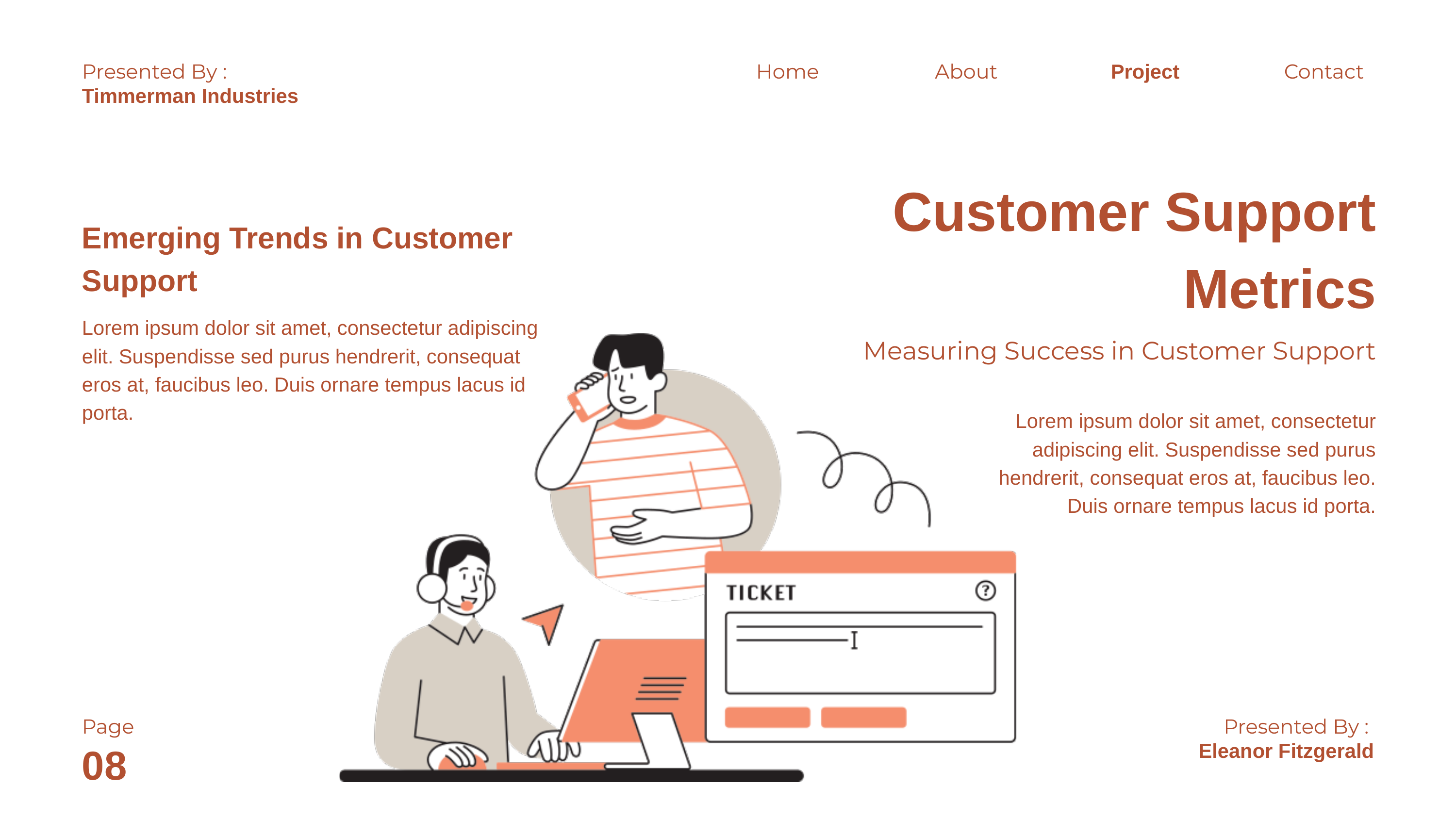

Presented By :
Home
About
Project
Contact
Timmerman Industries
Customer Support Metrics
Emerging Trends in Customer Support
Lorem ipsum dolor sit amet, consectetur adipiscing elit. Suspendisse sed purus hendrerit, consequat eros at, faucibus leo. Duis ornare tempus lacus id porta.
Measuring Success in Customer Support

Lorem ipsum dolor sit amet, consectetur adipiscing elit. Suspendisse sed purus hendrerit, consequat eros at, faucibus leo. Duis ornare tempus lacus id porta.
Page
Presented By :
08
Eleanor Fitzgerald